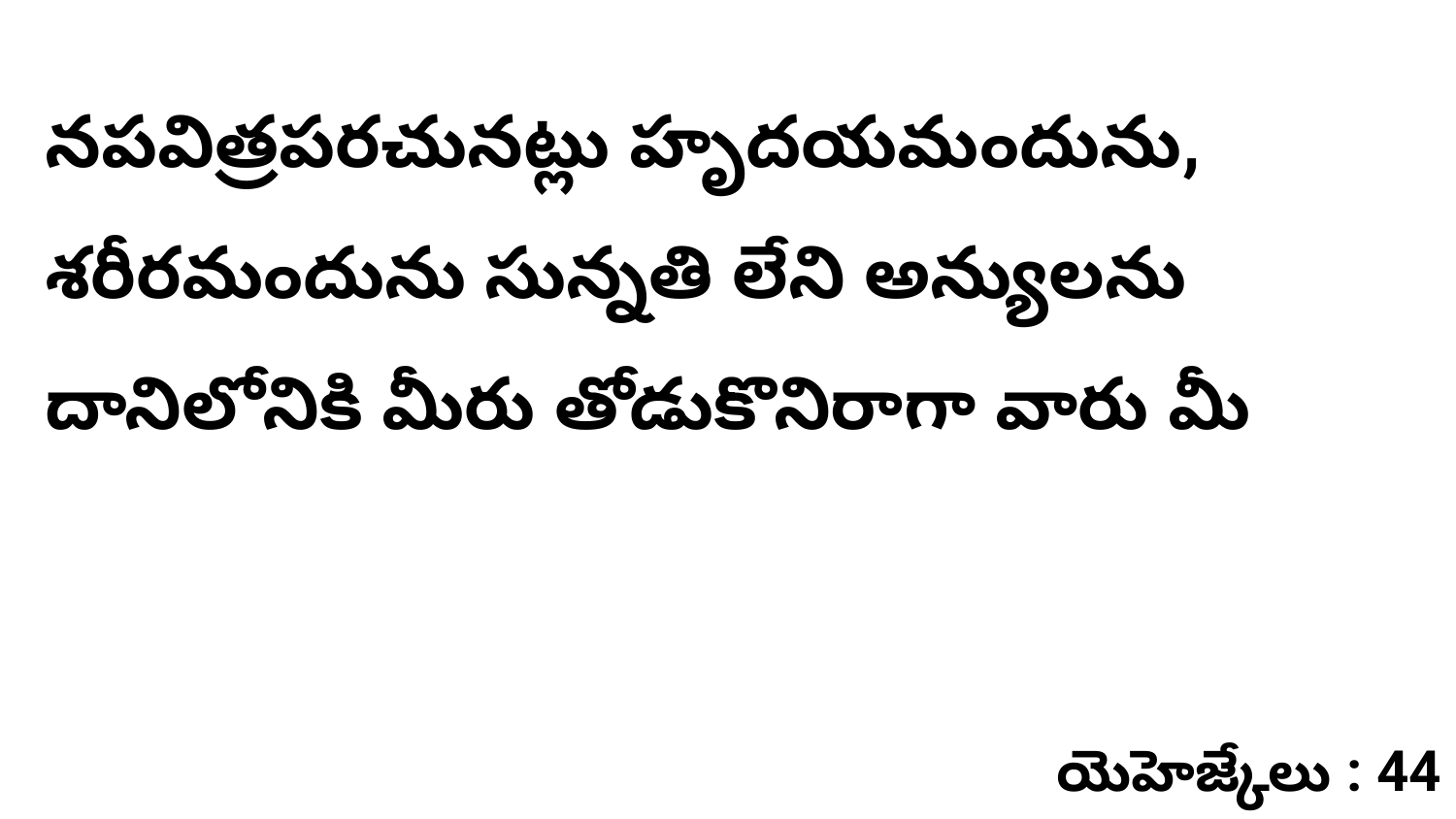

నపవిత్రపరచునట్లు హృదయమందును, శరీరమందును సున్నతి లేని అన్యులను దానిలోనికి మీరు తోడుకొనిరాగా వారు మీ
యెహెజ్కేలు : 44